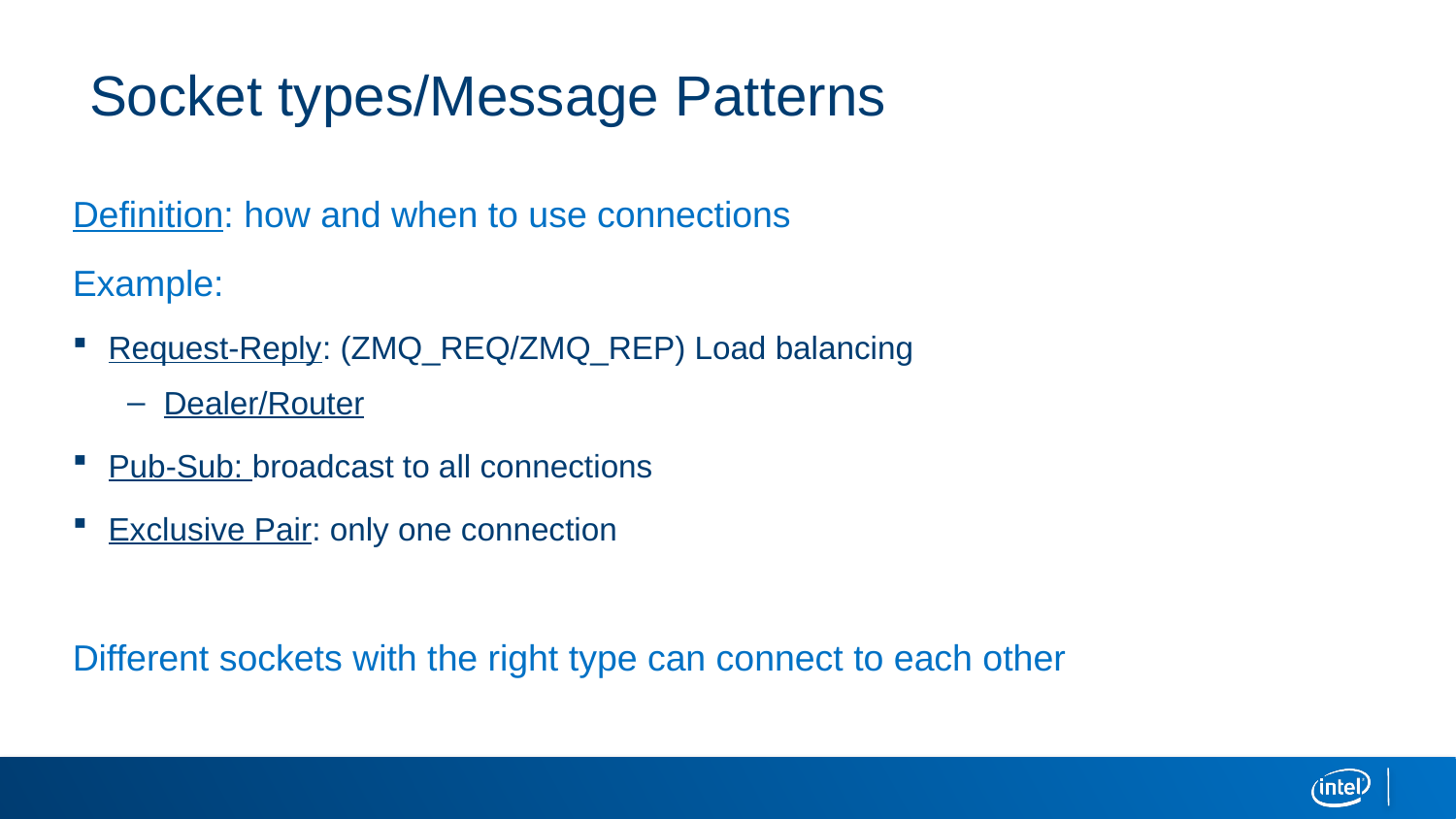

# Socket types/Message Patterns
Definition: how and when to use connections
Example:
Request-Reply: (ZMQ_REQ/ZMQ_REP) Load balancing
Dealer/Router
Pub-Sub: broadcast to all connections
Exclusive Pair: only one connection

Different sockets with the right type can connect to each other